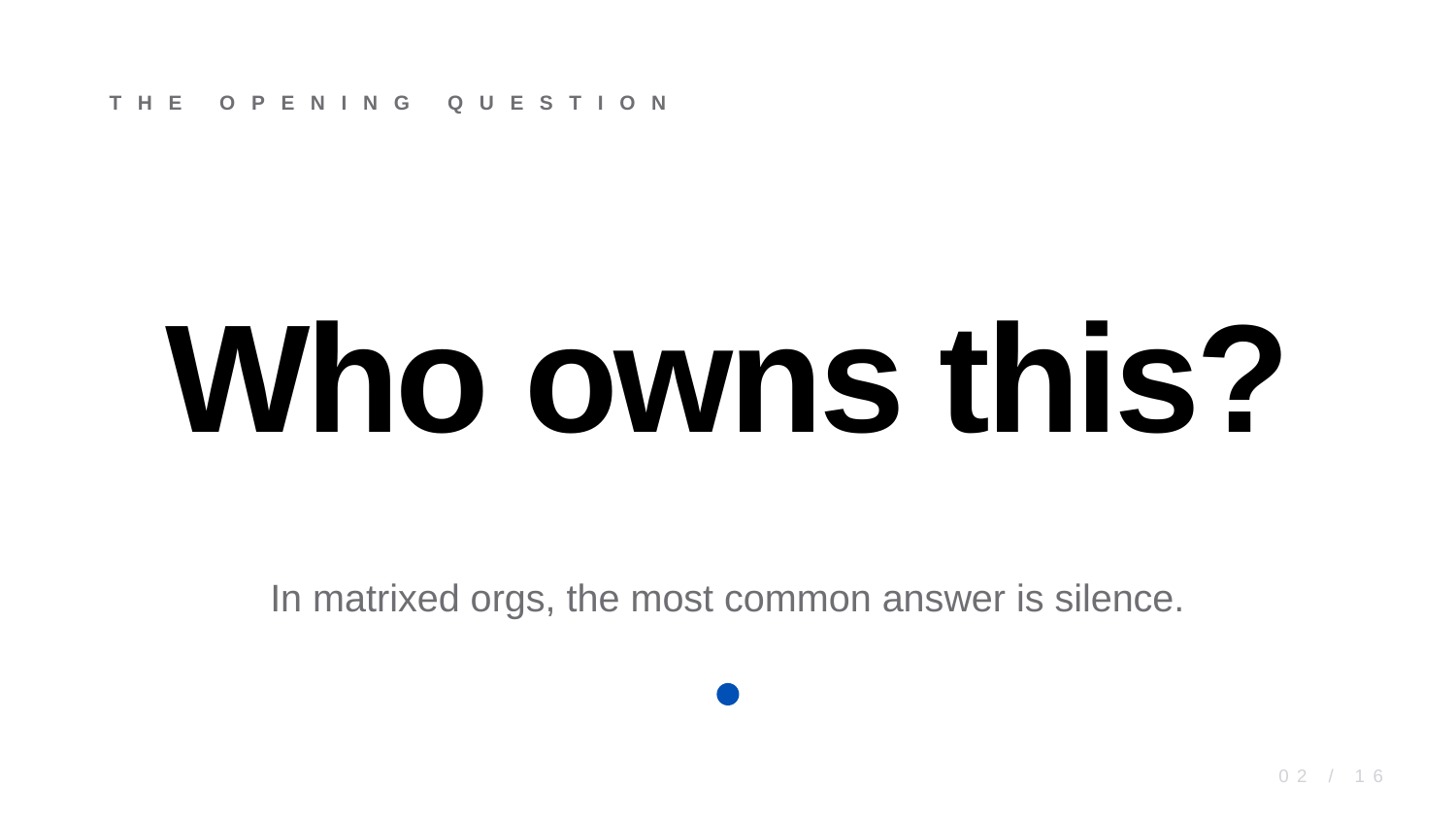

THE OPENING QUESTION
Who owns this?
In matrixed orgs, the most common answer is silence.

02 / 16